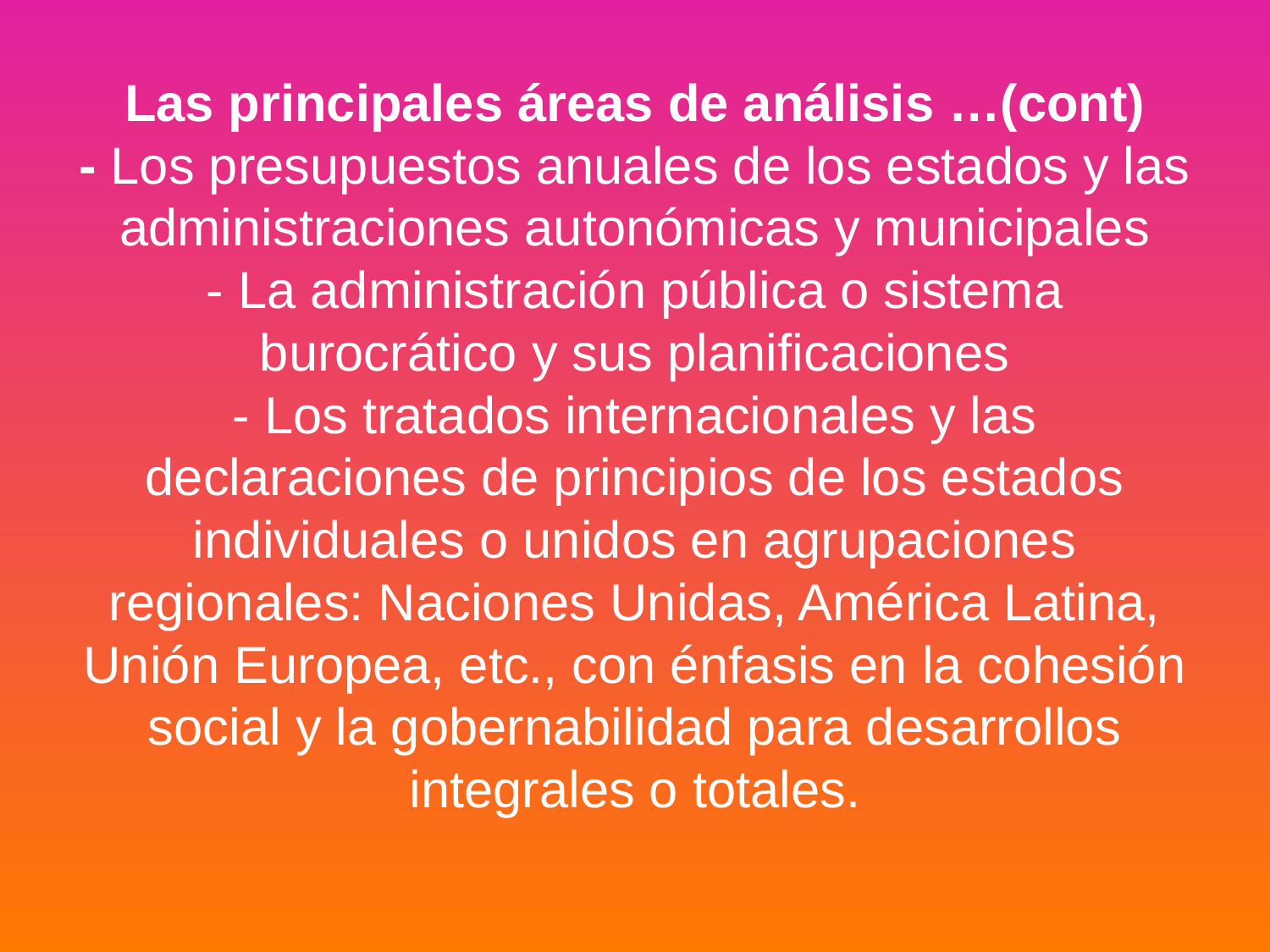

# Las principales áreas de análisis …(cont) - Los presupuestos anuales de los estados y las administraciones autonómicas y municipales - La administración pública o sistema burocrático y sus planificaciones - Los tratados internacionales y las declaraciones de principios de los estados individuales o unidos en agrupaciones regionales: Naciones Unidas, América Latina, Unión Europea, etc., con énfasis en la cohesión social y la gobernabilidad para desarrollos integrales o totales.